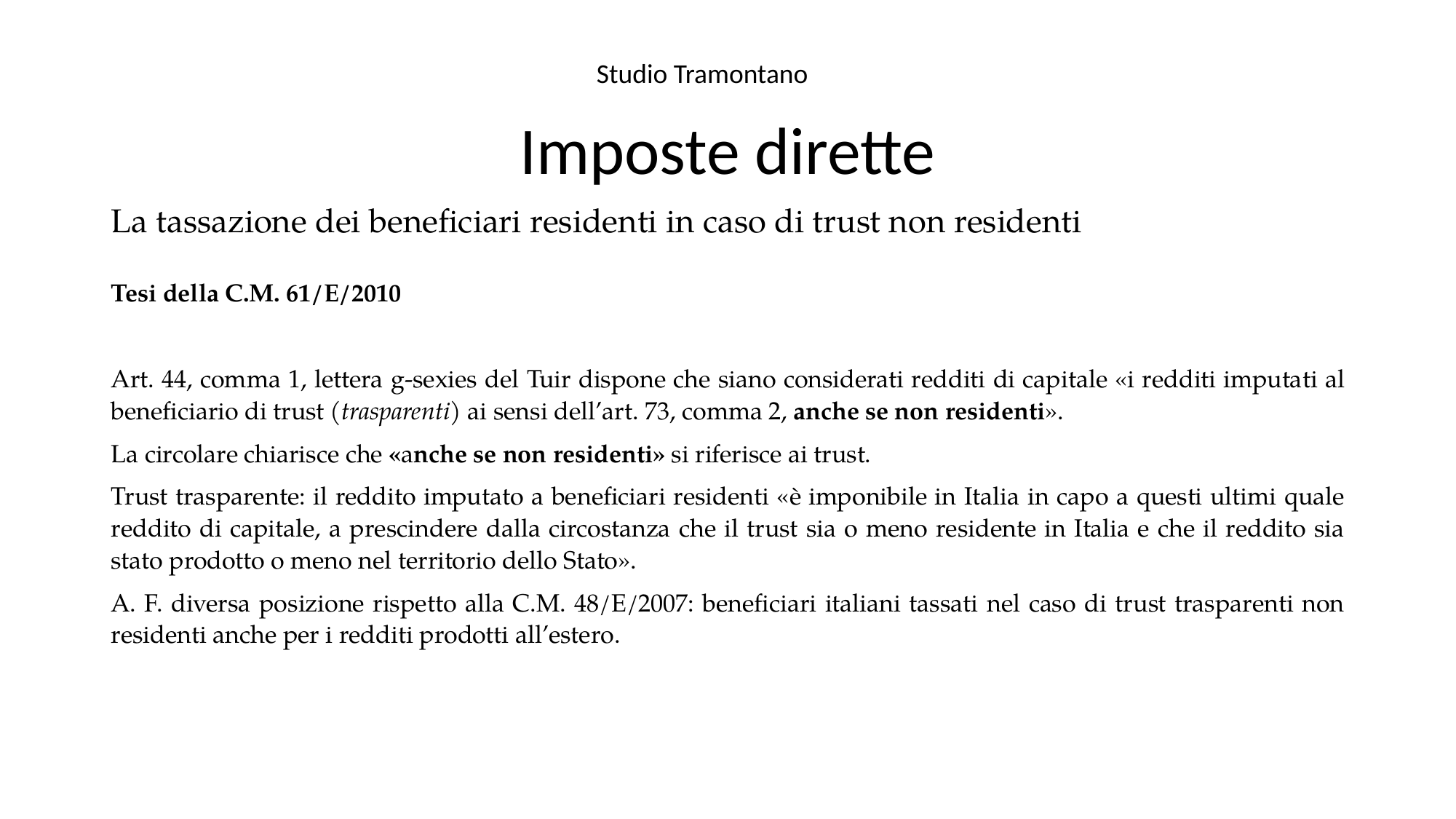

Studio Tramontano
# Imposte dirette

La tassazione dei beneficiari residenti in caso di trust non residenti

Tesi della C.M. 61/E/2010

Art. 44, comma 1, lettera g-sexies del Tuir dispone che siano considerati redditi di capitale «i redditi imputati al beneficiario di trust (trasparenti) ai sensi dell’art. 73, comma 2, anche se non residenti».
La circolare chiarisce che «anche se non residenti» si riferisce ai trust.
Trust trasparente: il reddito imputato a beneficiari residenti «è imponibile in Italia in capo a questi ultimi quale reddito di capitale, a prescindere dalla circostanza che il trust sia o meno residente in Italia e che il reddito sia stato prodotto o meno nel territorio dello Stato».
A. F. diversa posizione rispetto alla C.M. 48/E/2007: beneficiari italiani tassati nel caso di trust trasparenti non residenti anche per i redditi prodotti all’estero.